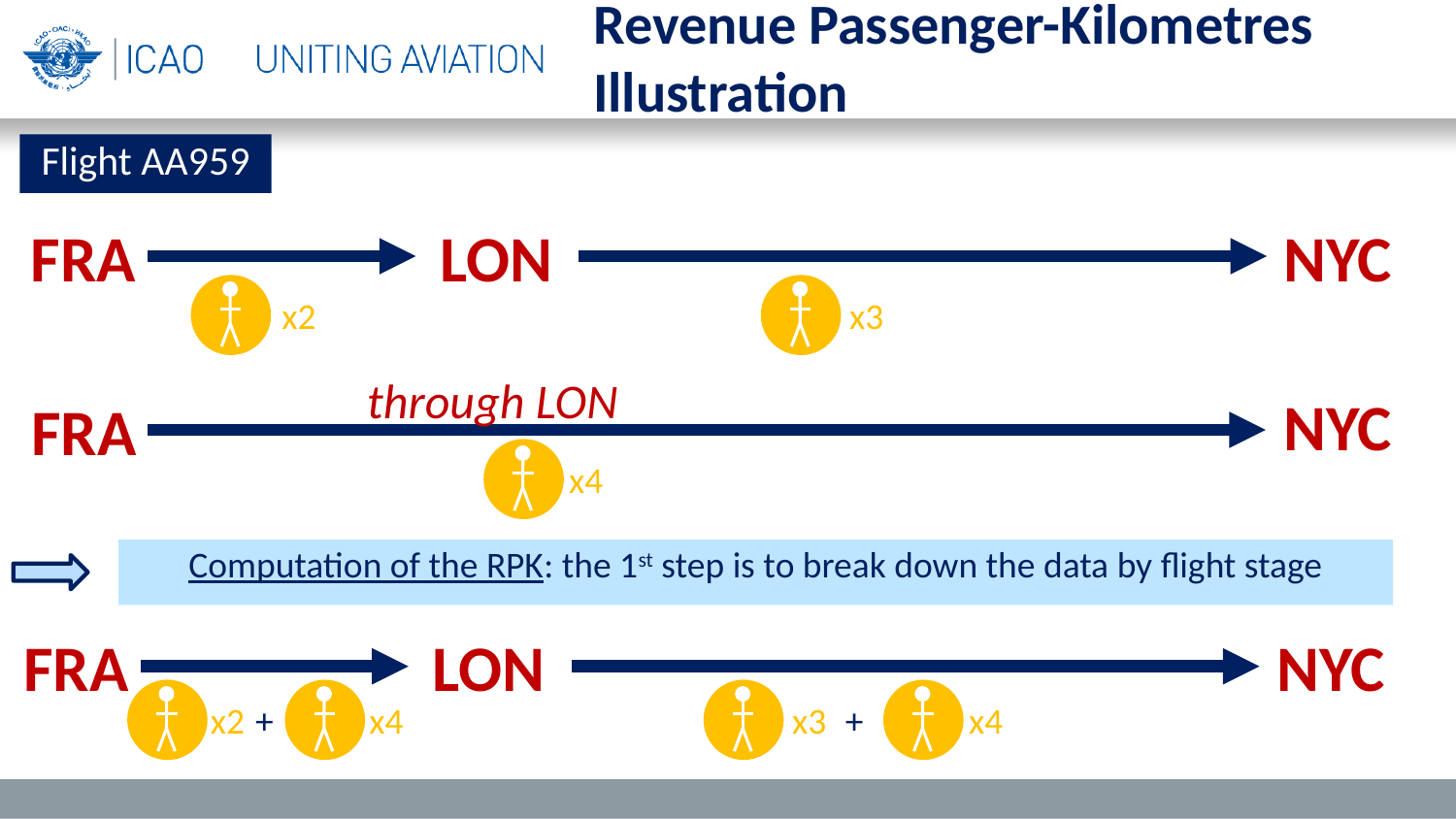

Revenue Passenger-Kilometres
Illustration
Flight AA959
FRA
LON
NYC

x2
x3
through LON
NYC
FRA

x4
Computation of the RPK: the 1st step is to break down the data by flight stage

FRA
LON
NYC

x2
+
x4
x3
+
x4